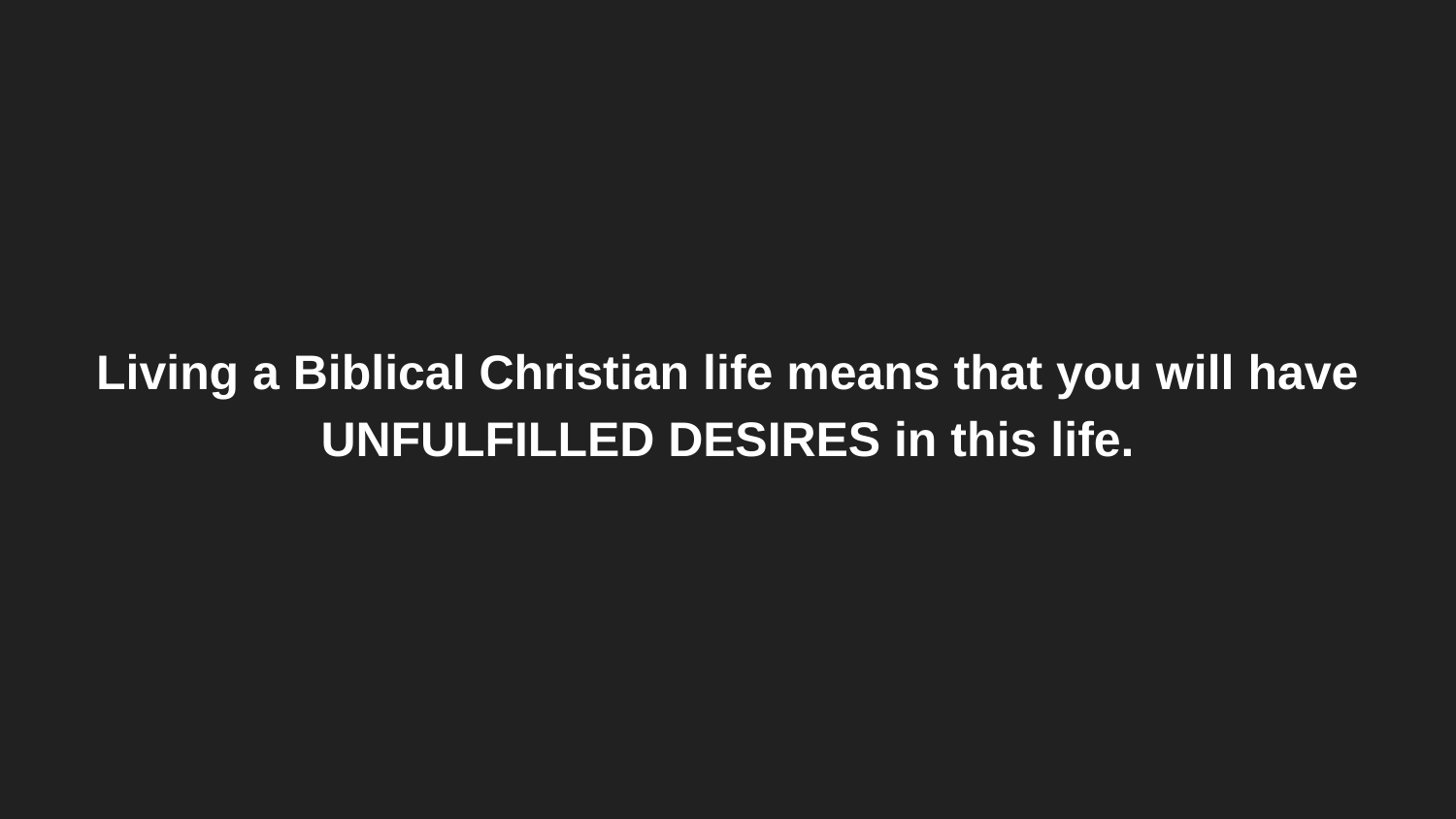

Living a Biblical Christian life means that you will have UNFULFILLED DESIRES in this life.